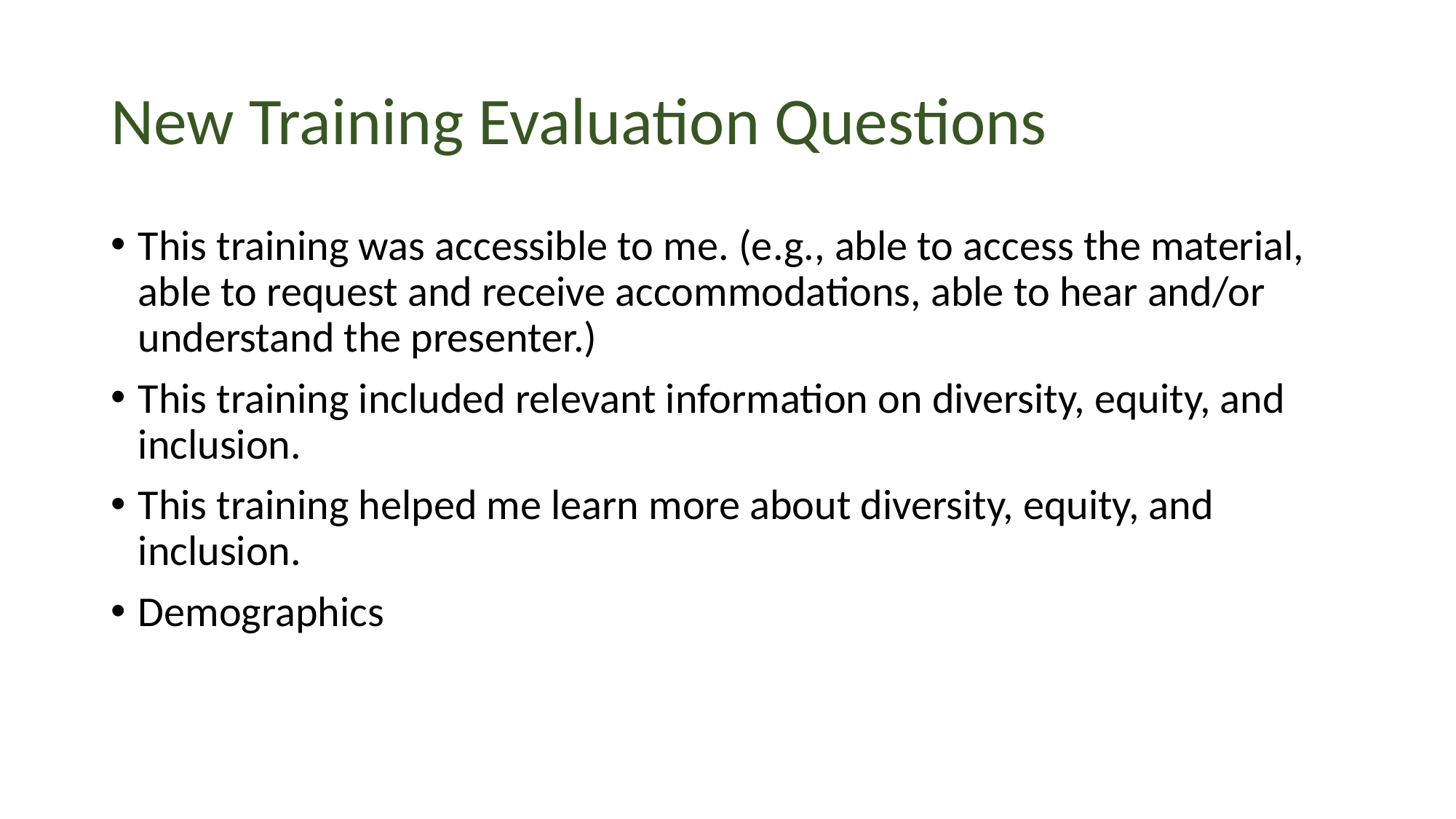

# New Training Evaluation Questions
This training was accessible to me. (e.g., able to access the material, able to request and receive accommodations, able to hear and/or understand the presenter.)
This training included relevant information on diversity, equity, and inclusion.
This training helped me learn more about diversity, equity, and inclusion.
Demographics